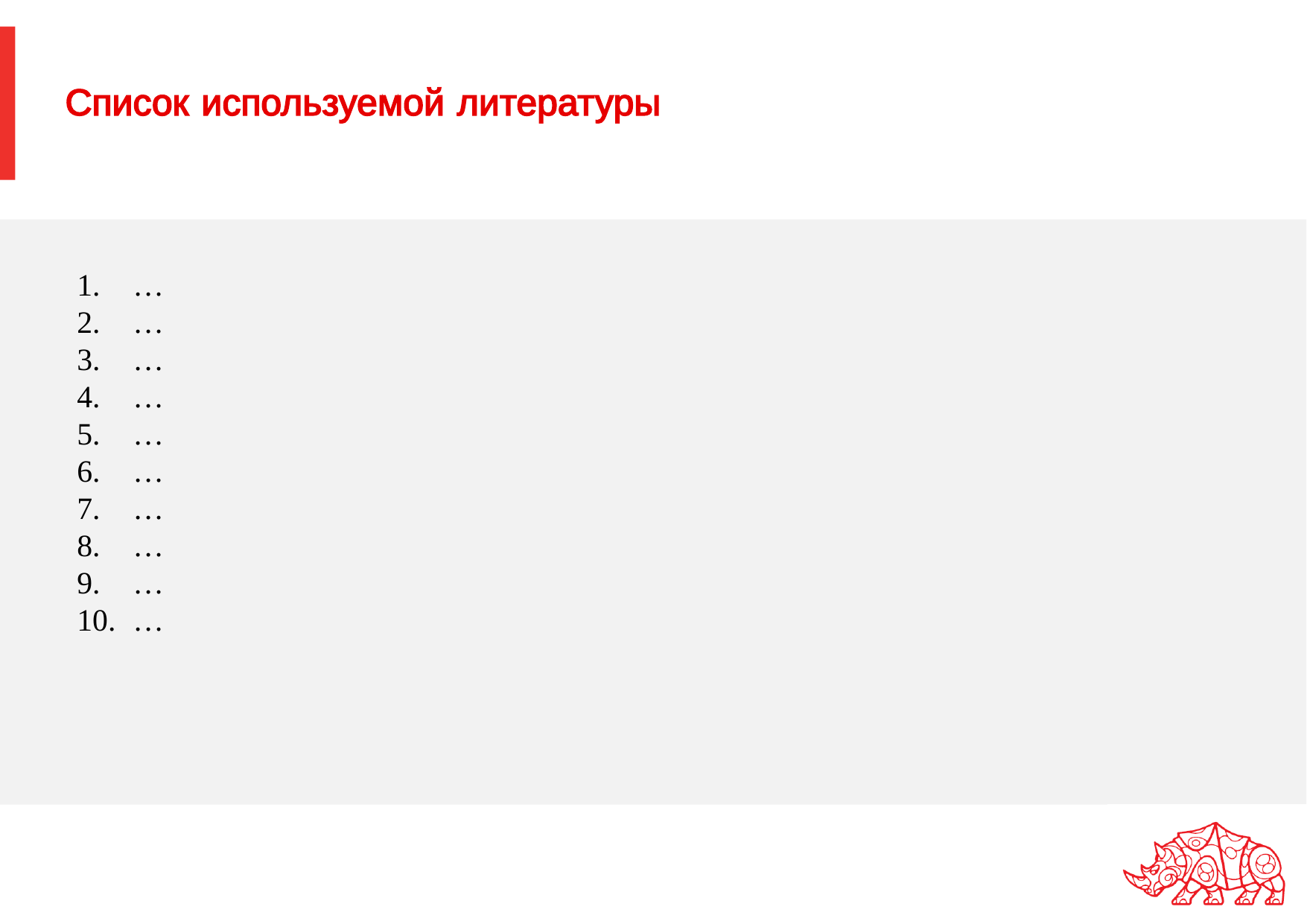

# Список используемой литературы
…
…
…
…
…
…
…
…
…
…